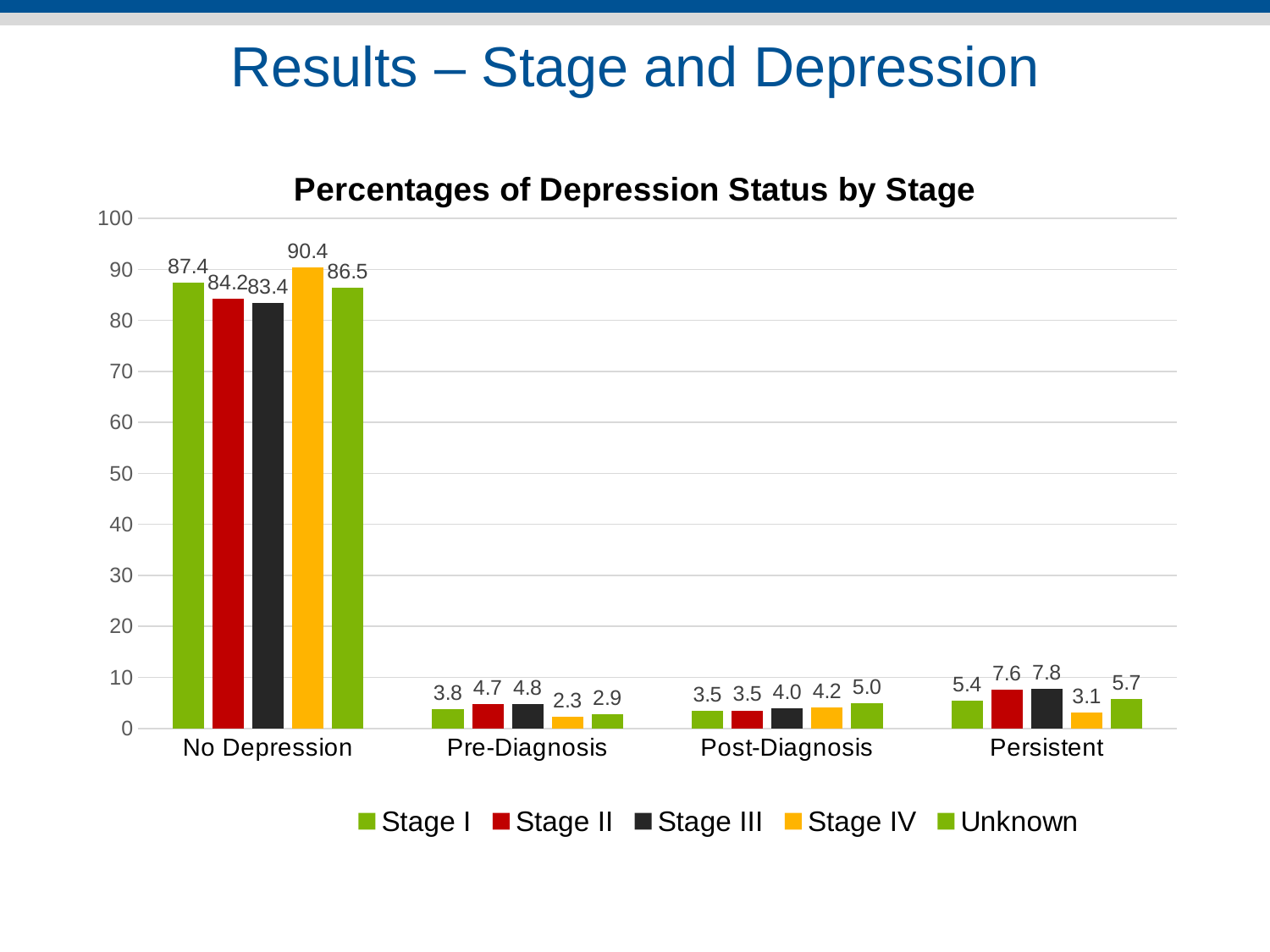

# Results – Stage and Depression

### Chart: Percentages of Depression Status by Stage

| Category | Stage I | Stage II | Stage III | Stage IV | Unknown |
|---|---|---|---|---|---|
| No Depression | 87.35 | 84.23 | 83.4 | 90.39 | 86.48 |
| Pre-Diagnosis | 3.81 | 4.7 | 4.819999999999998 | 2.34 | 2.85 |
| Post-Diagnosis | 3.46 | 3.51 | 3.97 | 4.159999999999998 | 4.98 |
| Persistent | 5.37 | 7.56 | 7.8 | 3.12 | 5.689999999999999 |